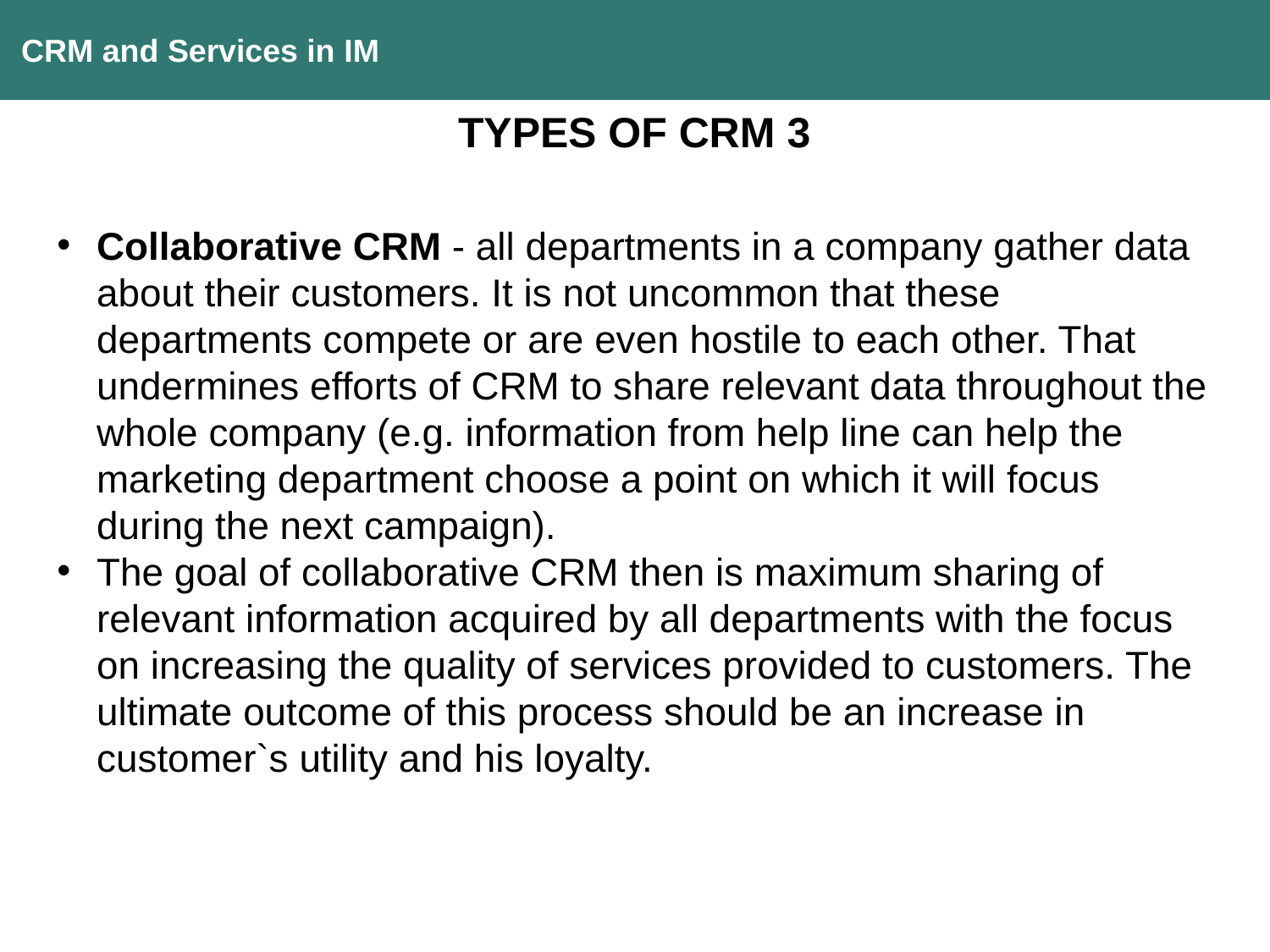

CRM and Services in IM
TYPES OF CRM 3
Collaborative CRM - all departments in a company gather data about their customers. It is not uncommon that these departments compete or are even hostile to each other. That undermines efforts of CRM to share relevant data throughout the whole company (e.g. information from help line can help the marketing department choose a point on which it will focus during the next campaign).
The goal of collaborative CRM then is maximum sharing of relevant information acquired by all departments with the focus on increasing the quality of services provided to customers. The ultimate outcome of this process should be an increase in customer`s utility and his loyalty.